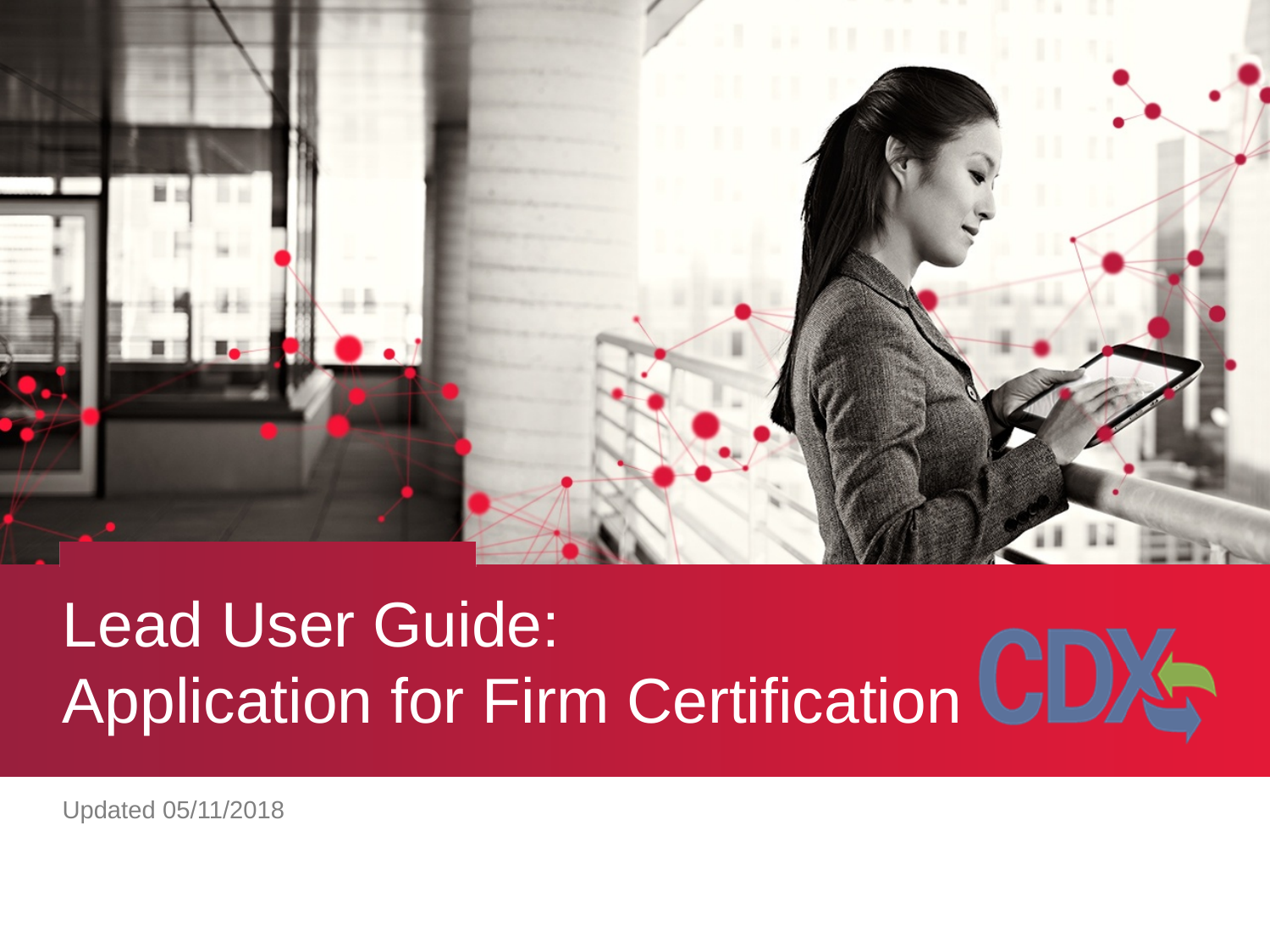

# Lead User Guide: Application for Firm Certification
Updated 05/11/2018